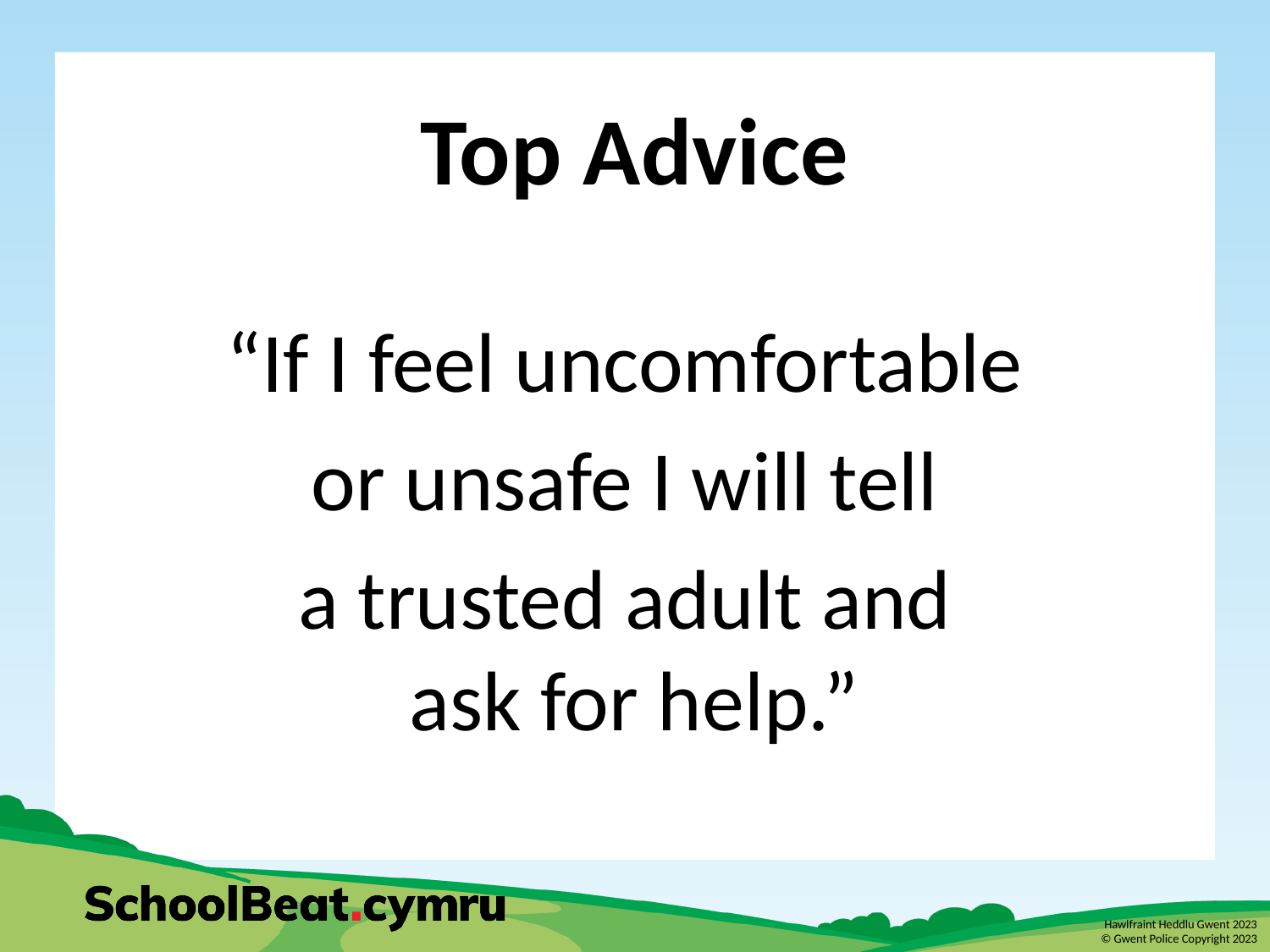

# Top Advice
“If I feel uncomfortable
or unsafe I will tell
a trusted adult and
ask for help.”